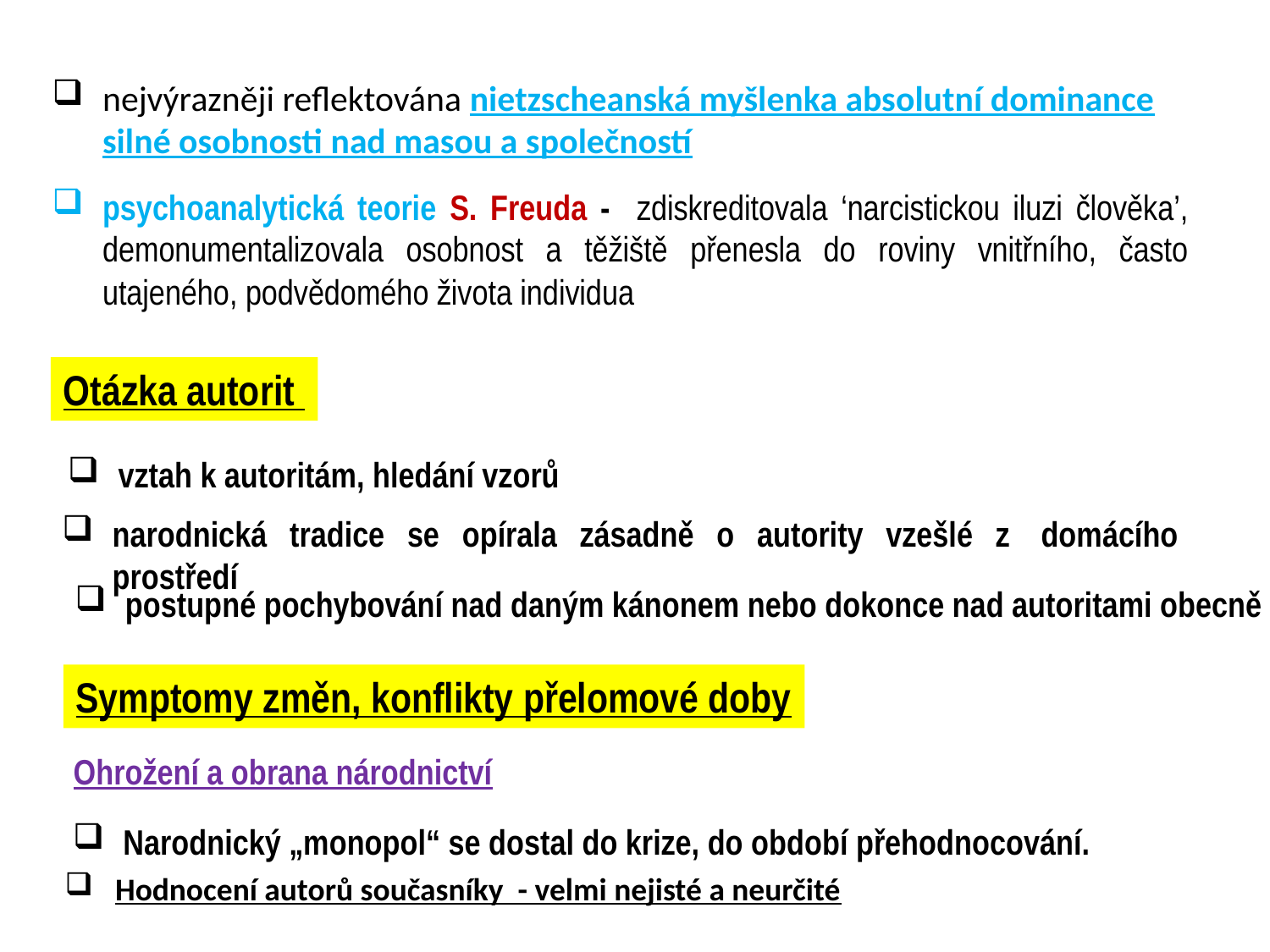

nejvýrazněji reflektována nietzscheanská myšlenka absolutní dominance silné osobnosti nad masou a společností
psychoanalytická teorie S. Freuda -  zdiskreditovala ‘narcistickou iluzi člověka’, demonumentalizovala osobnost a těžiště přenesla do roviny vnitřního, často utajeného, podvědomého života individua
Otázka autorit
vztah k autoritám, hledání vzorů
narodnická tradice se opírala zásadně o autority vzešlé z  domácího prostředí
postupné pochybování nad daným kánonem nebo dokonce nad autoritami obecně
Symptomy změn, konflikty přelomové doby
Ohrožení a obrana národnictví
Narodnický „monopol“ se dostal do krize, do období přehodnocování.
Hodnocení autorů současníky  - velmi nejisté a neurčité